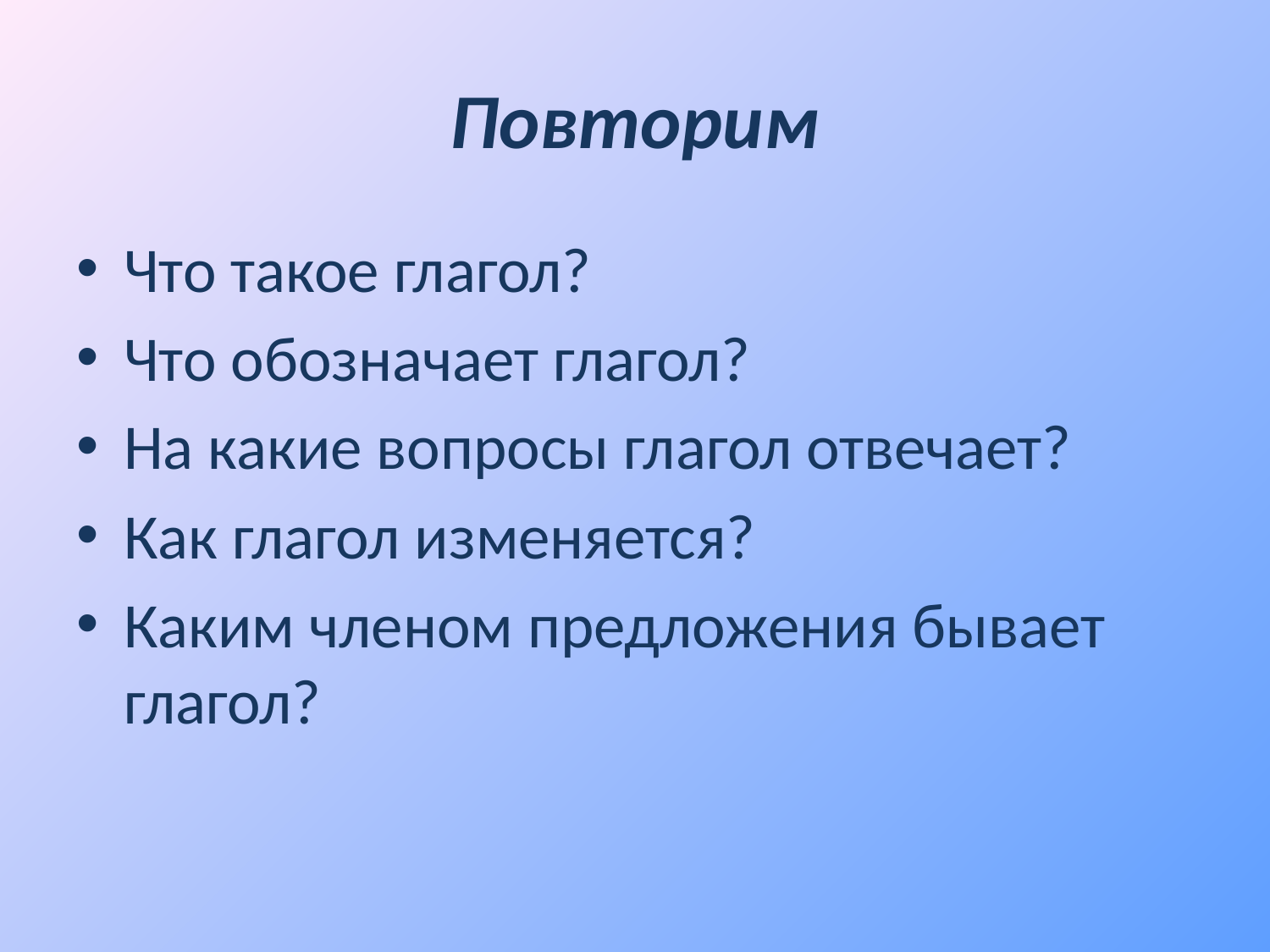

# Повторим
Что такое глагол?
Что обозначает глагол?
На какие вопросы глагол отвечает?
Как глагол изменяется?
Каким членом предложения бывает глагол?